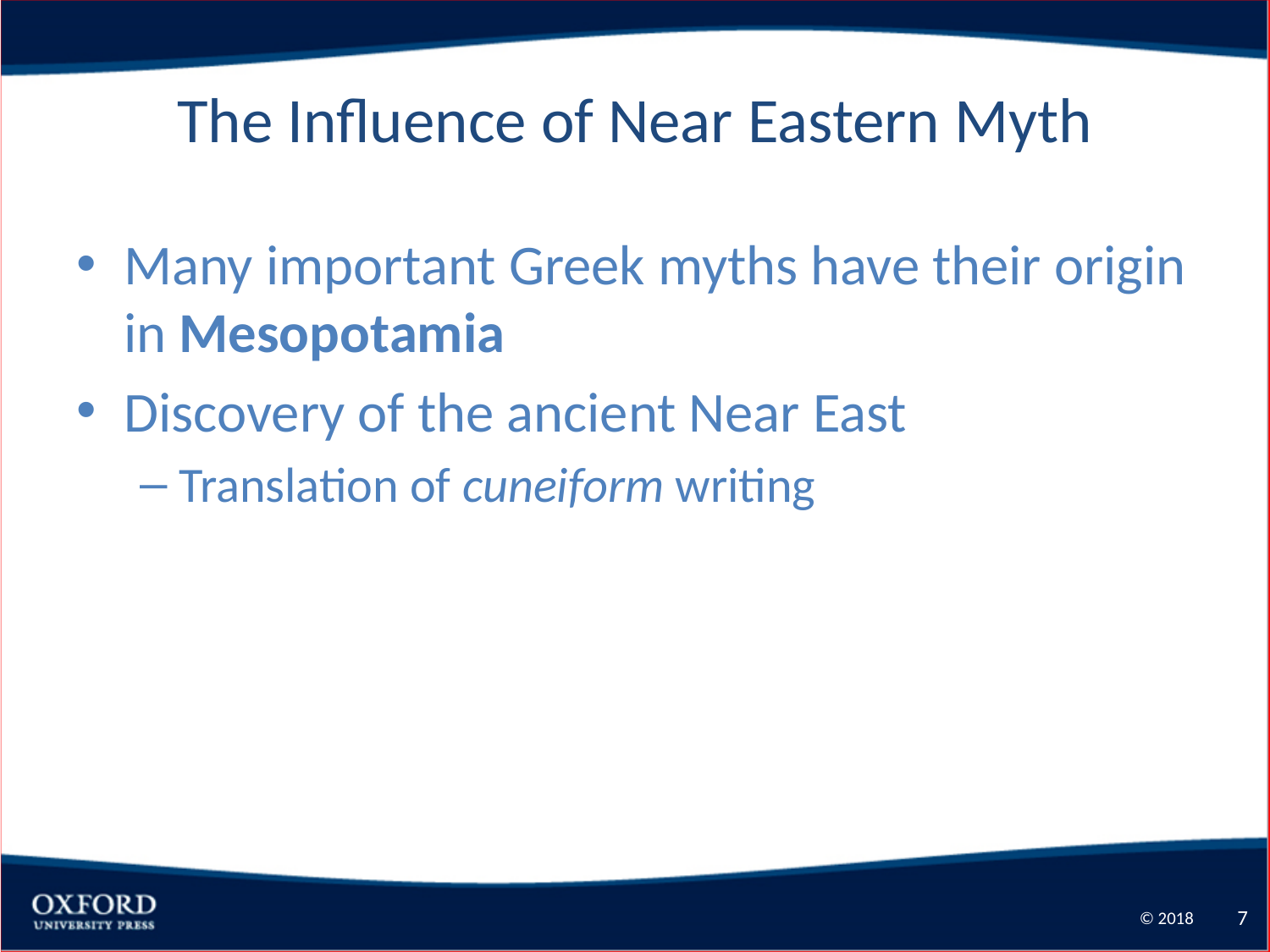

# The Influence of Near Eastern Myth
Many important Greek myths have their origin in Mesopotamia
Discovery of the ancient Near East
Translation of cuneiform writing